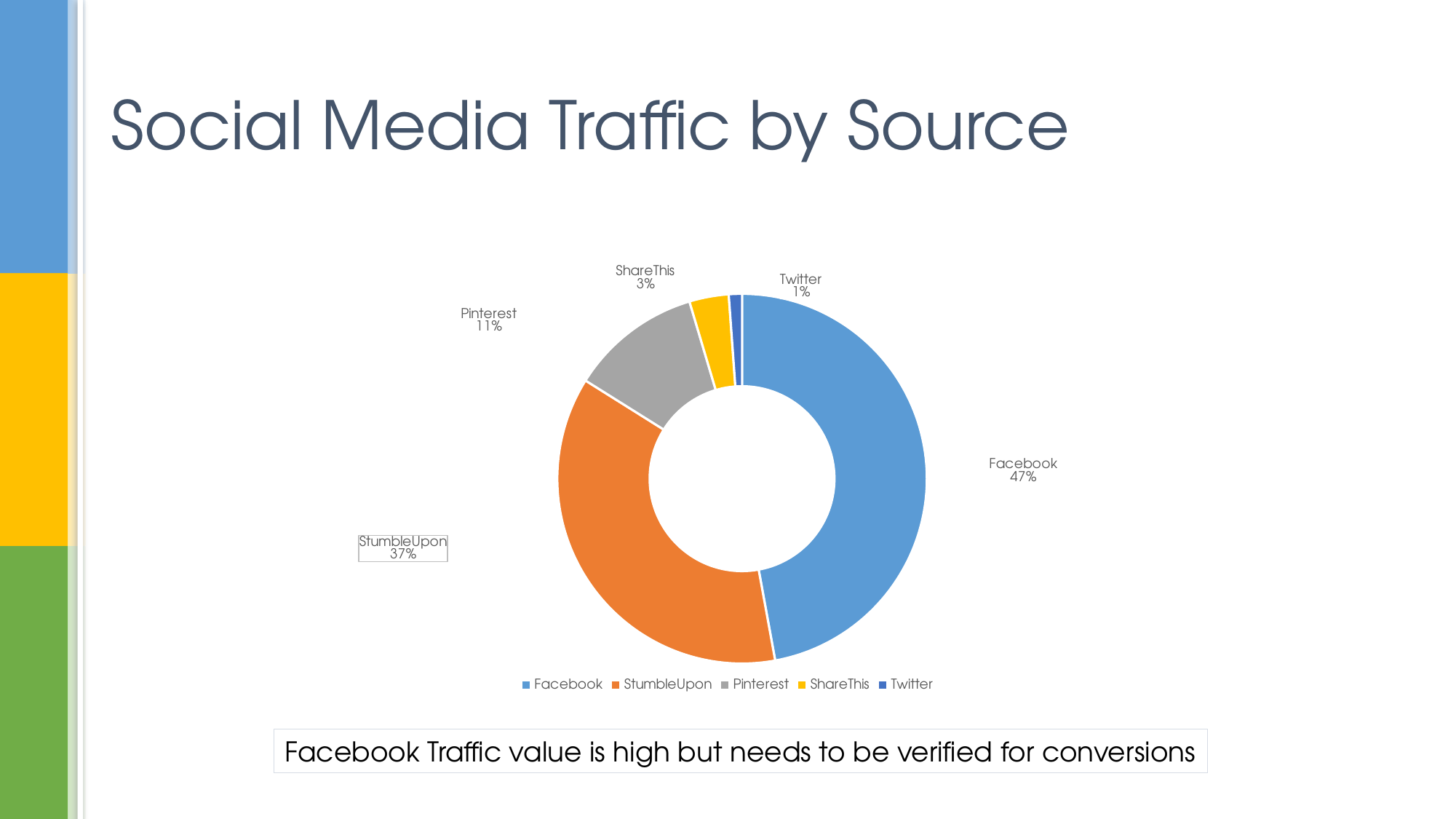

# Social Media Traffic by Source

### Chart

| Category |  |
|---|---|
| Facebook | 41.0 |
| StumbleUpon | 32.0 |
| Pinterest | 10.0 |
| ShareThis | 3.0 |
| Twitter | 1.0 |
Facebook Traffic value is high but needs to be verified for conversions